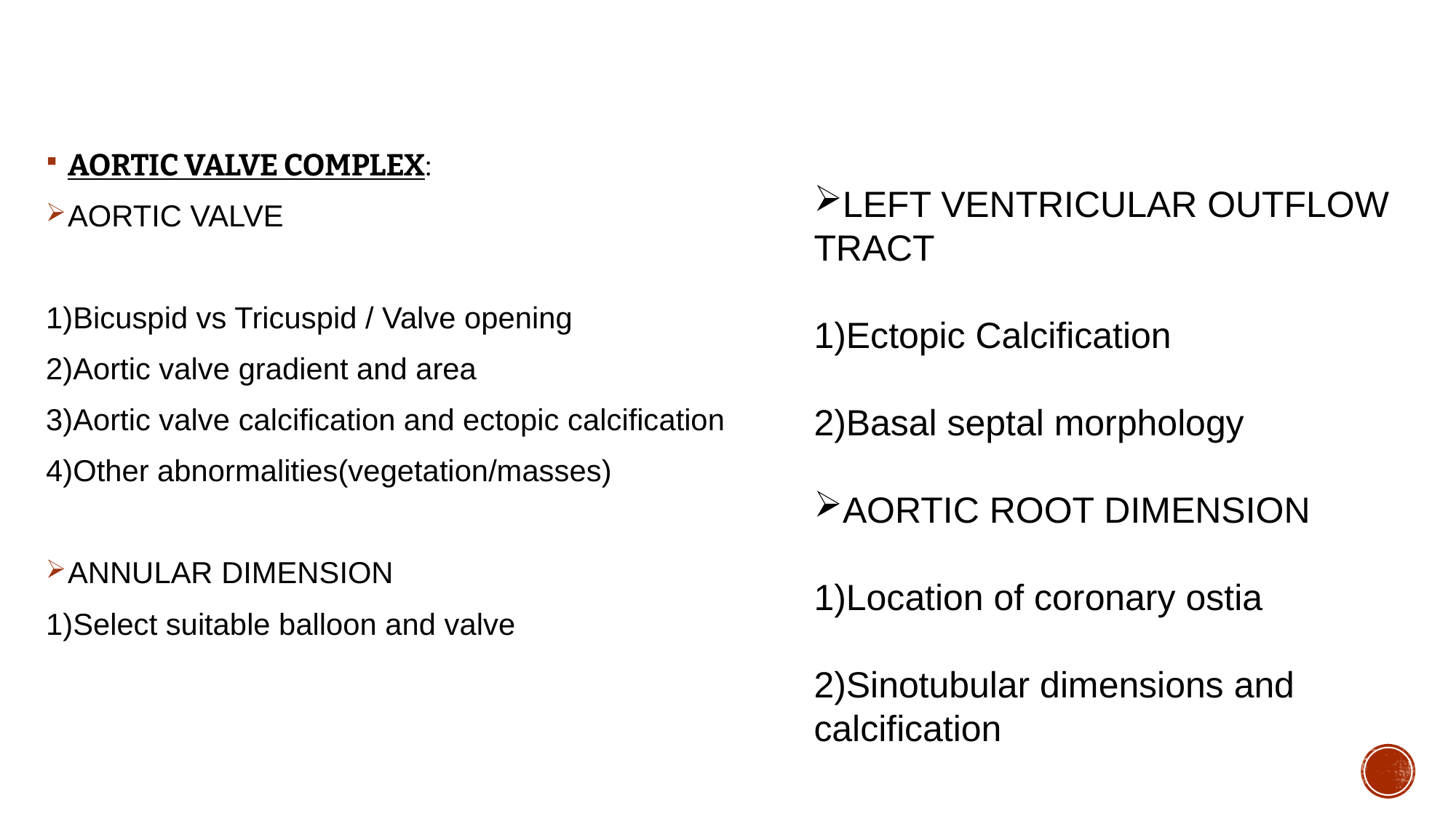

#
AORTIC VALVE COMPLEX:
AORTIC VALVE

1)Bicuspid vs Tricuspid / Valve opening
2)Aortic valve gradient and area
3)Aortic valve calcification and ectopic calcification
4)Other abnormalities(vegetation/masses)

ANNULAR DIMENSION
1)Select suitable balloon and valve

LEFT VENTRICULAR OUTFLOW TRACT

1)Ectopic Calcification

2)Basal septal morphology

AORTIC ROOT DIMENSION

1)Location of coronary ostia

2)Sinotubular dimensions and calcification